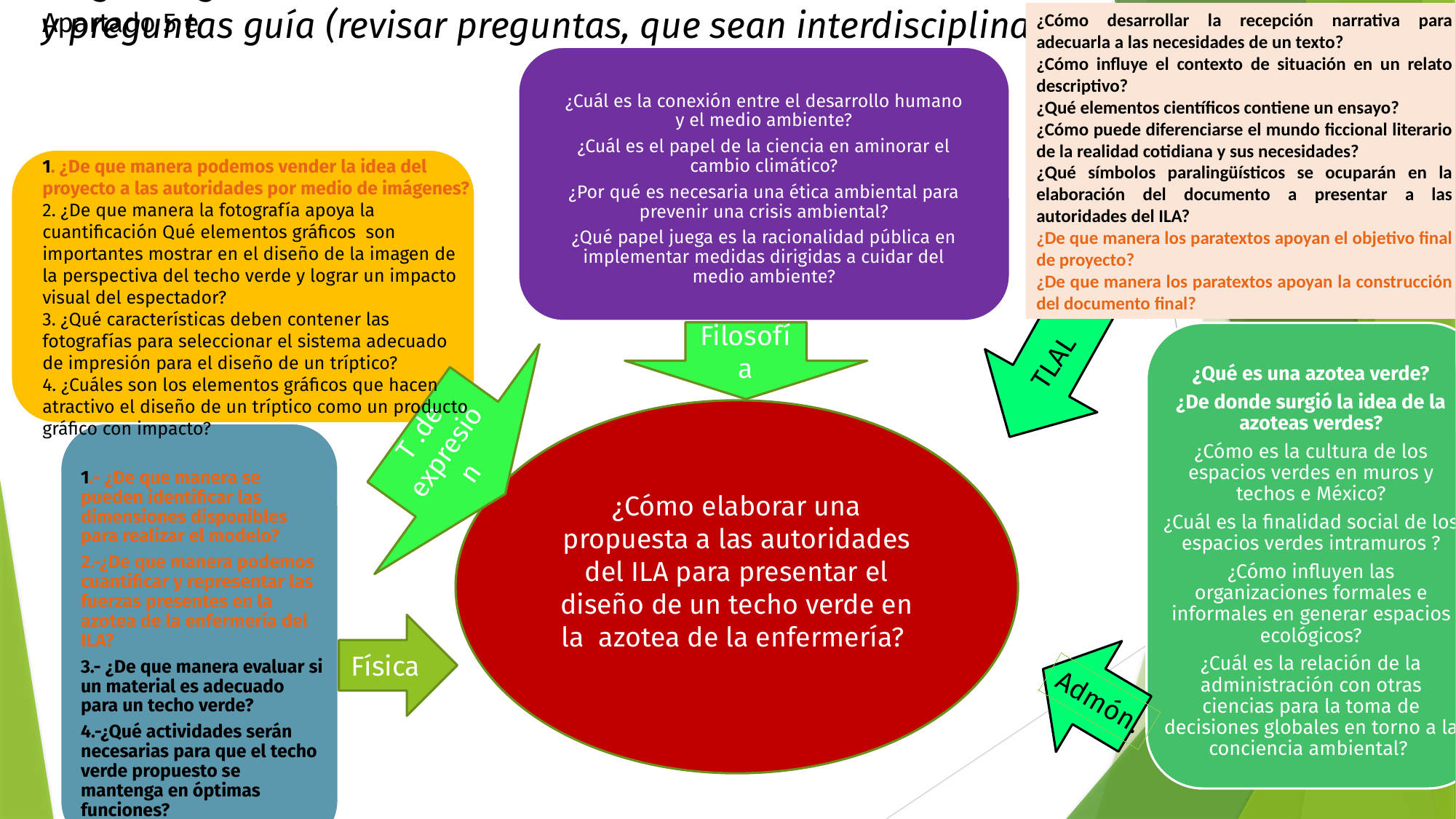

Apartado 5 e
 Pregunta generadora
 y preguntas guía (revisar preguntas, que sean interdisciplinarias
¿Cómo desarrollar la recepción narrativa para adecuarla a las necesidades de un texto?
¿Cómo influye el contexto de situación en un relato descriptivo?
¿Qué elementos científicos contiene un ensayo?
¿Cómo puede diferenciarse el mundo ficcional literario de la realidad cotidiana y sus necesidades?
¿Qué símbolos paralingüísticos se ocuparán en la elaboración del documento a presentar a las autoridades del ILA?
¿De que manera los paratextos apoyan el objetivo final de proyecto?
¿De que manera los paratextos apoyan la construcción del documento final?

¿Cuál es la conexión entre el desarrollo humano y el medio ambiente?
¿Cuál es el papel de la ciencia en aminorar el cambio climático?
¿Por qué es necesaria una ética ambiental para prevenir una crisis ambiental?
¿Qué papel juega es la racionalidad pública en implementar medidas dirigidas a cuidar del medio ambiente?

Filosofía

¿Qué es una azotea verde?
¿De donde surgió la idea de la azoteas verdes?
¿Cómo es la cultura de los espacios verdes en muros y techos e México?
¿Cuál es la finalidad social de los espacios verdes intramuros ?
¿Cómo influyen las organizaciones formales e informales en generar espacios ecológicos?
¿Cuál es la relación de la administración con otras ciencias para la toma de decisiones globales en torno a la conciencia ambiental?
¿Cómo elaborar una propuesta a las autoridades del ILA para presentar el diseño de un techo verde en la  azotea de la enfermería?

1.- ¿De que manera se pueden identificar las dimensiones disponibles para realizar el modelo?
2.-¿De que manera podemos cuantificar y representar las fuerzas presentes en la azotea de la enfermería del ILA?
3.- ¿De que manera evaluar si un material es adecuado para un techo verde?
4.-¿Qué actividades serán necesarias para que el techo verde propuesto se mantenga en óptimas funciones?

Física

Admón.
1. ¿De que manera podemos vender la idea del proyecto a las autoridades por medio de imágenes?
2. ¿De que manera la fotografía apoya la cuantificación Qué elementos gráficos  son importantes mostrar en el diseño de la imagen de la perspectiva del techo verde y lograr un impacto visual del espectador?
3. ¿Qué características deben contener las fotografías para seleccionar el sistema adecuado de impresión para el diseño de un tríptico?
4. ¿Cuáles son los elementos gráficos que hacen atractivo el diseño de un tríptico como un producto gráfico con impacto?

TLAL
T .de expresión